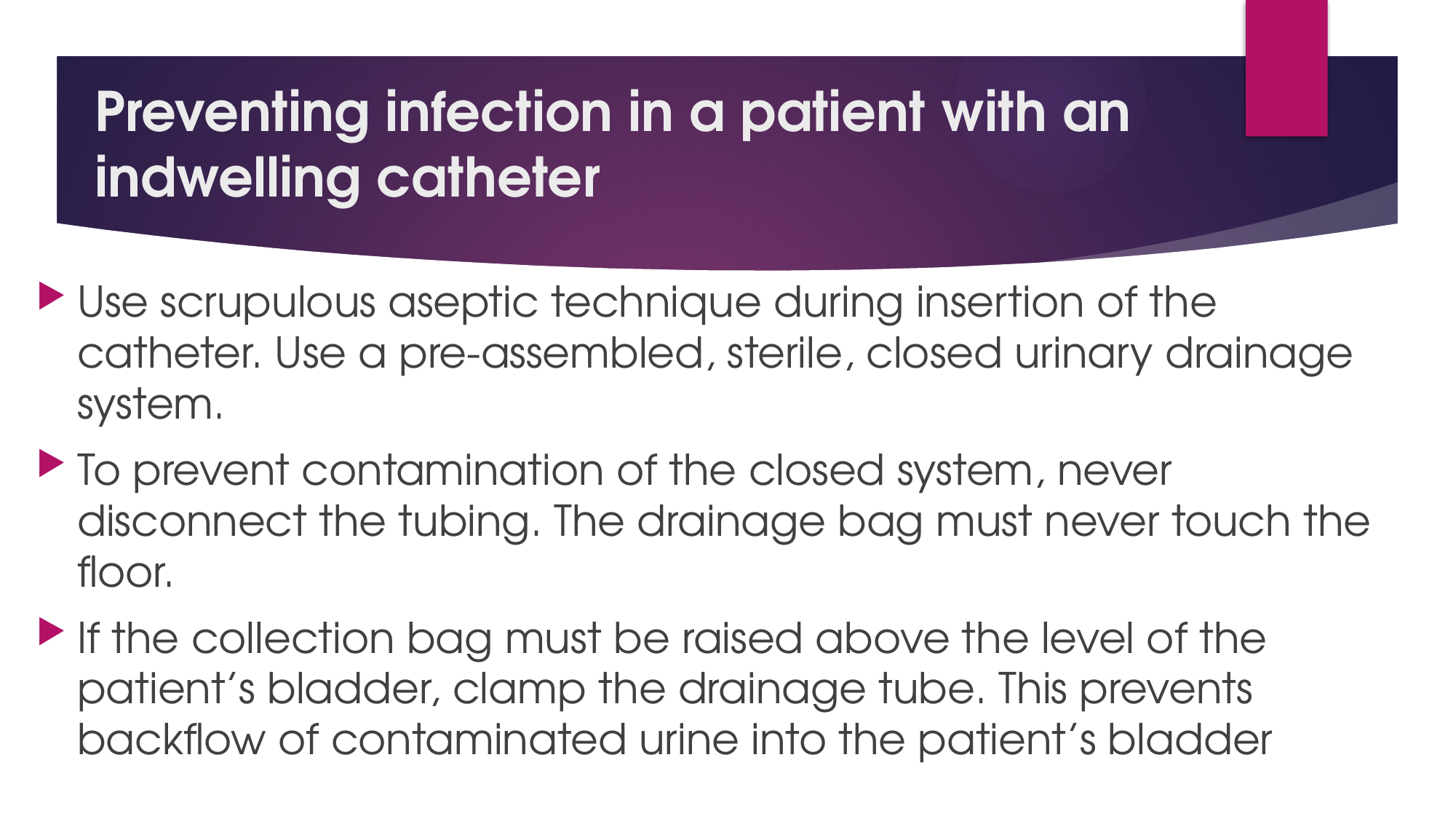

# Preventing infection in a patient with an indwelling catheter
Use scrupulous aseptic technique during insertion of the catheter. Use a pre-assembled, sterile, closed urinary drainage system.
To prevent contamination of the closed system, never disconnect the tubing. The drainage bag must never touch the floor.
If the collection bag must be raised above the level of the patient’s bladder, clamp the drainage tube. This prevents backflow of contaminated urine into the patient’s bladder